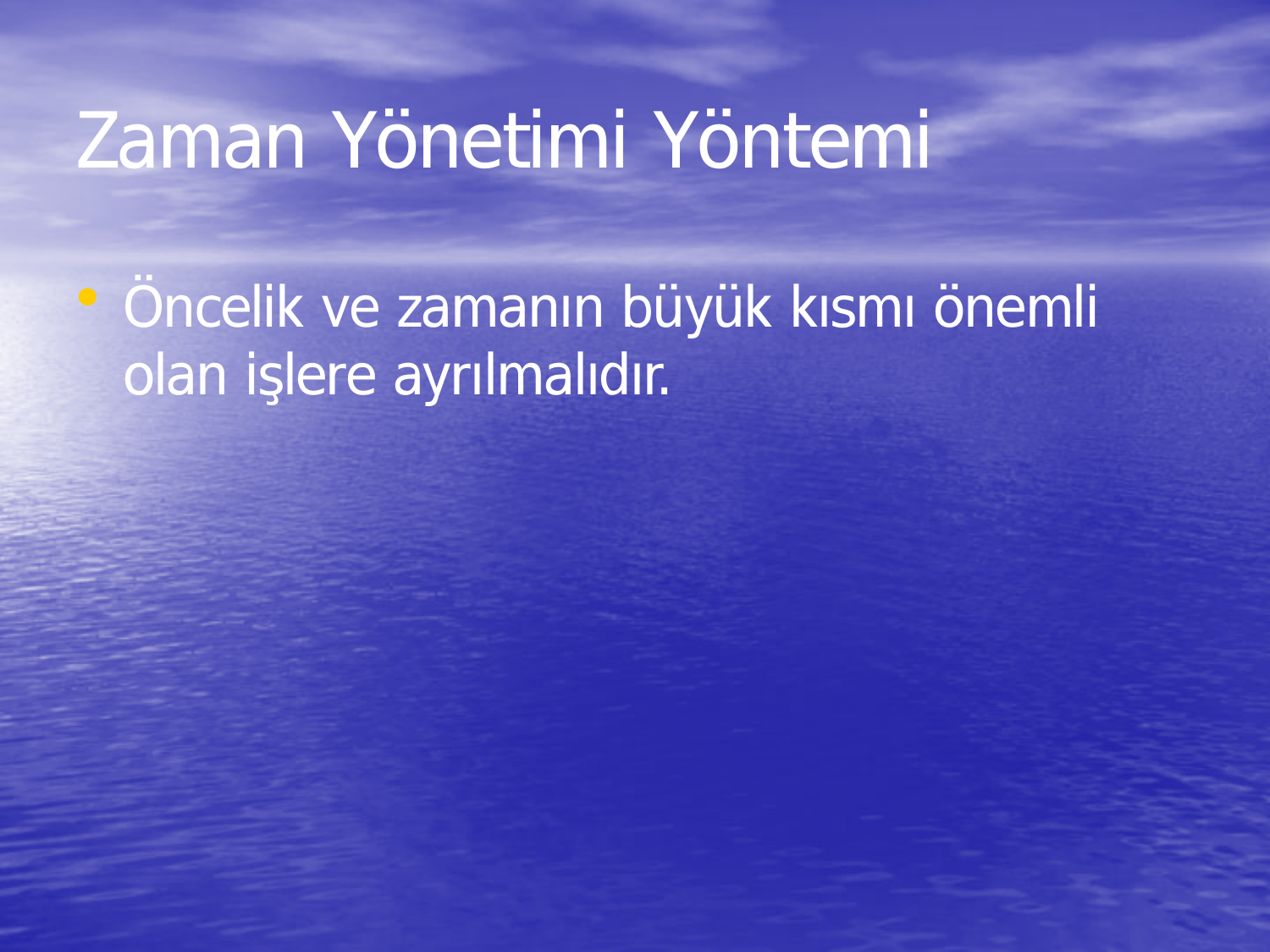

# Zaman Yönetimi Yöntemi
Öncelik ve zamanın büyük kısmı önemli olan işlere ayrılmalıdır.